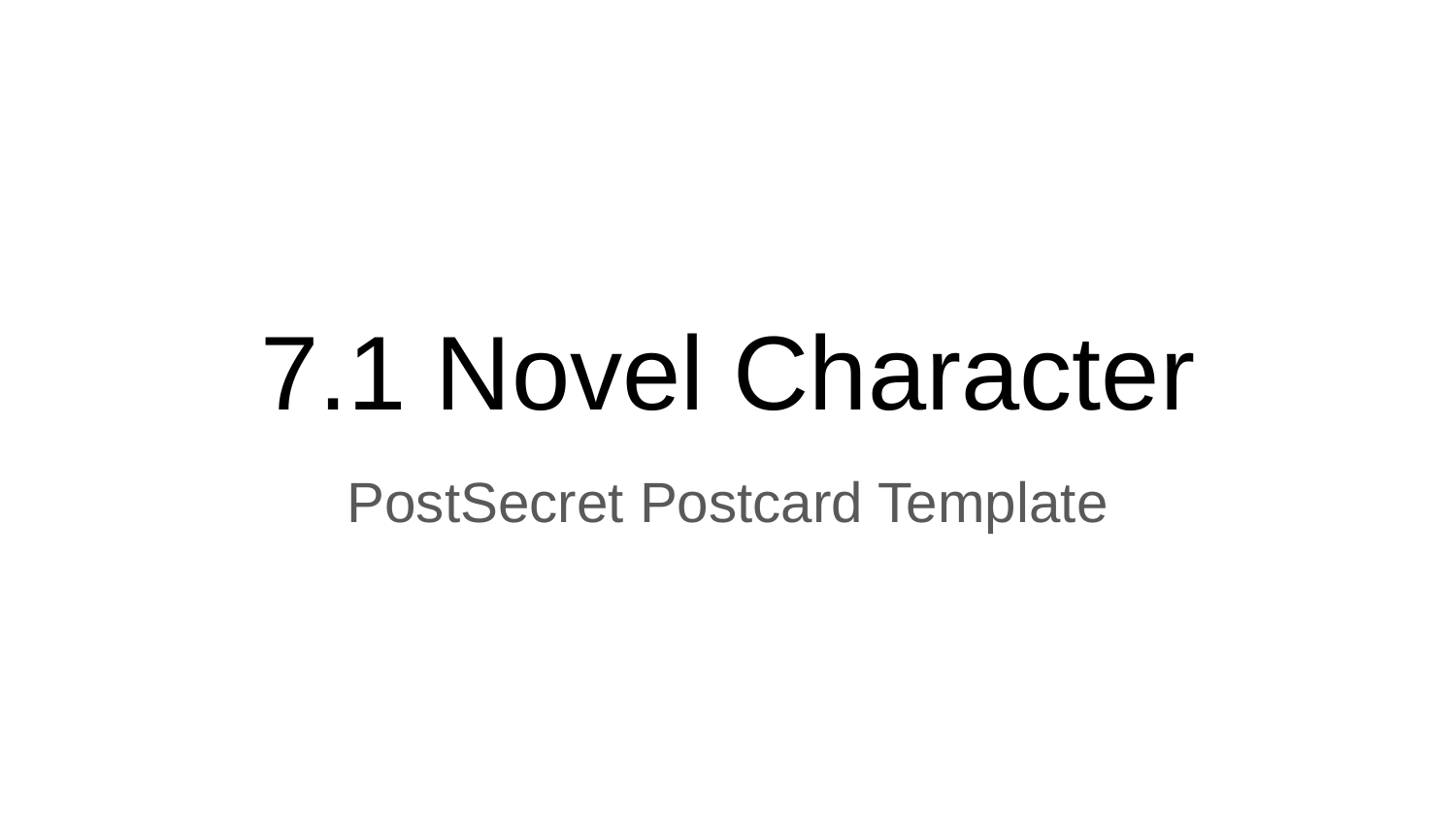

# 7.1 Novel Character
PostSecret Postcard Template